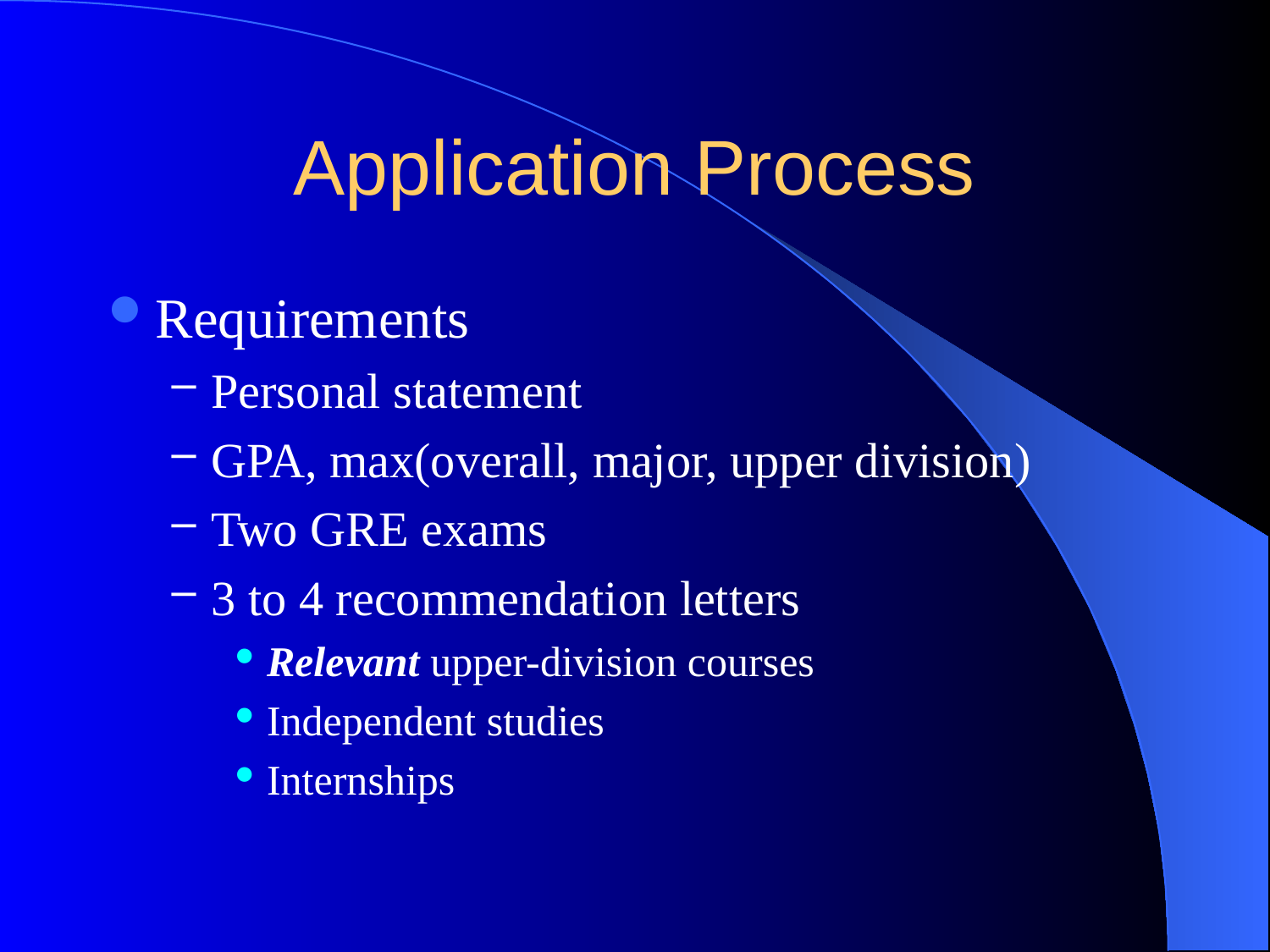

# Application Process
Requirements
Personal statement
GPA, max(overall, major, upper division)
Two GRE exams
3 to 4 recommendation letters
Relevant upper-division courses
Independent studies
Internships